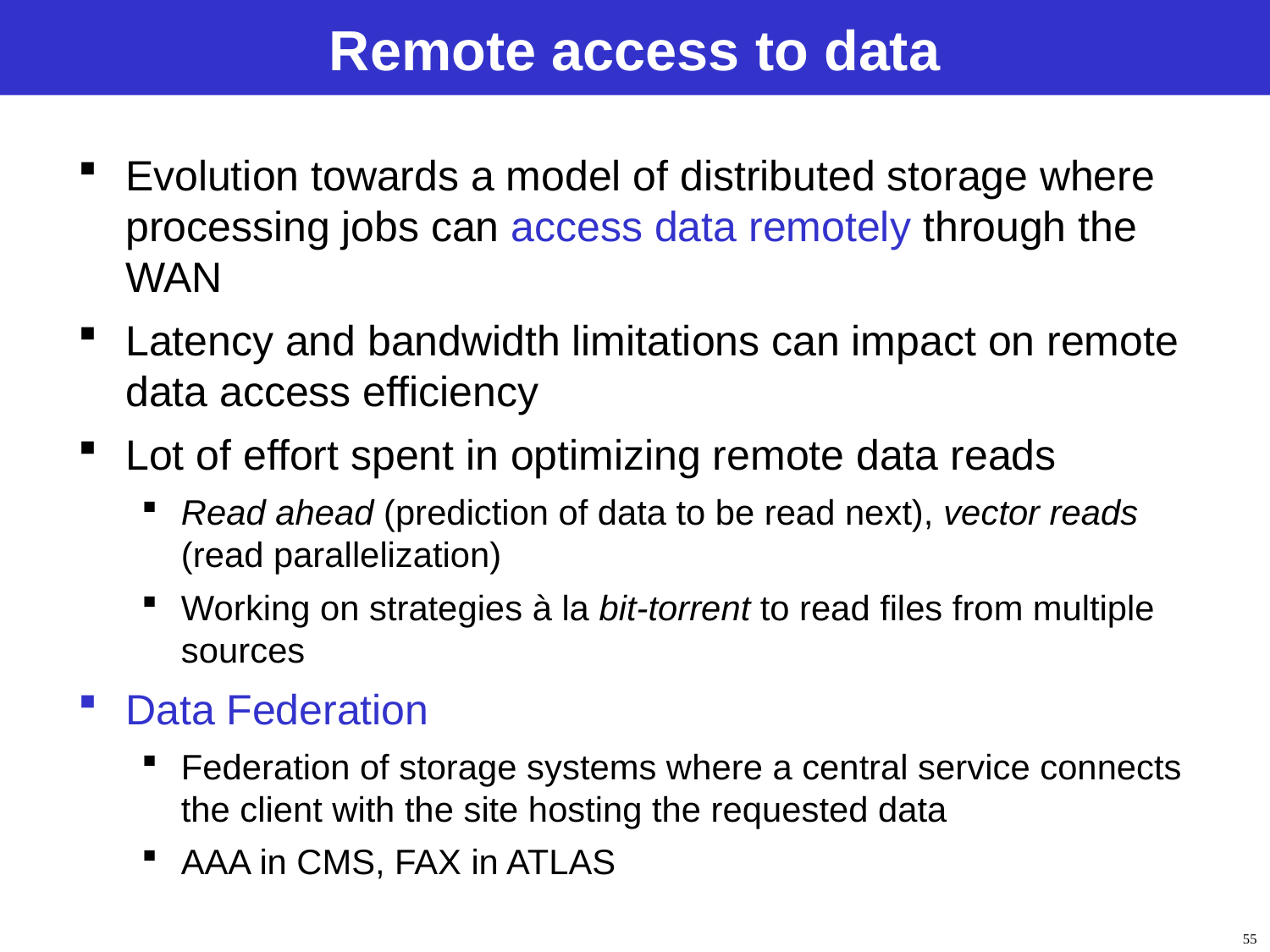

# Remote access to data
Evolution towards a model of distributed storage where processing jobs can access data remotely through the WAN
Latency and bandwidth limitations can impact on remote data access efficiency
Lot of effort spent in optimizing remote data reads
Read ahead (prediction of data to be read next), vector reads (read parallelization)
Working on strategies à la bit-torrent to read files from multiple sources
Data Federation
Federation of storage systems where a central service connects the client with the site hosting the requested data
AAA in CMS, FAX in ATLAS

55